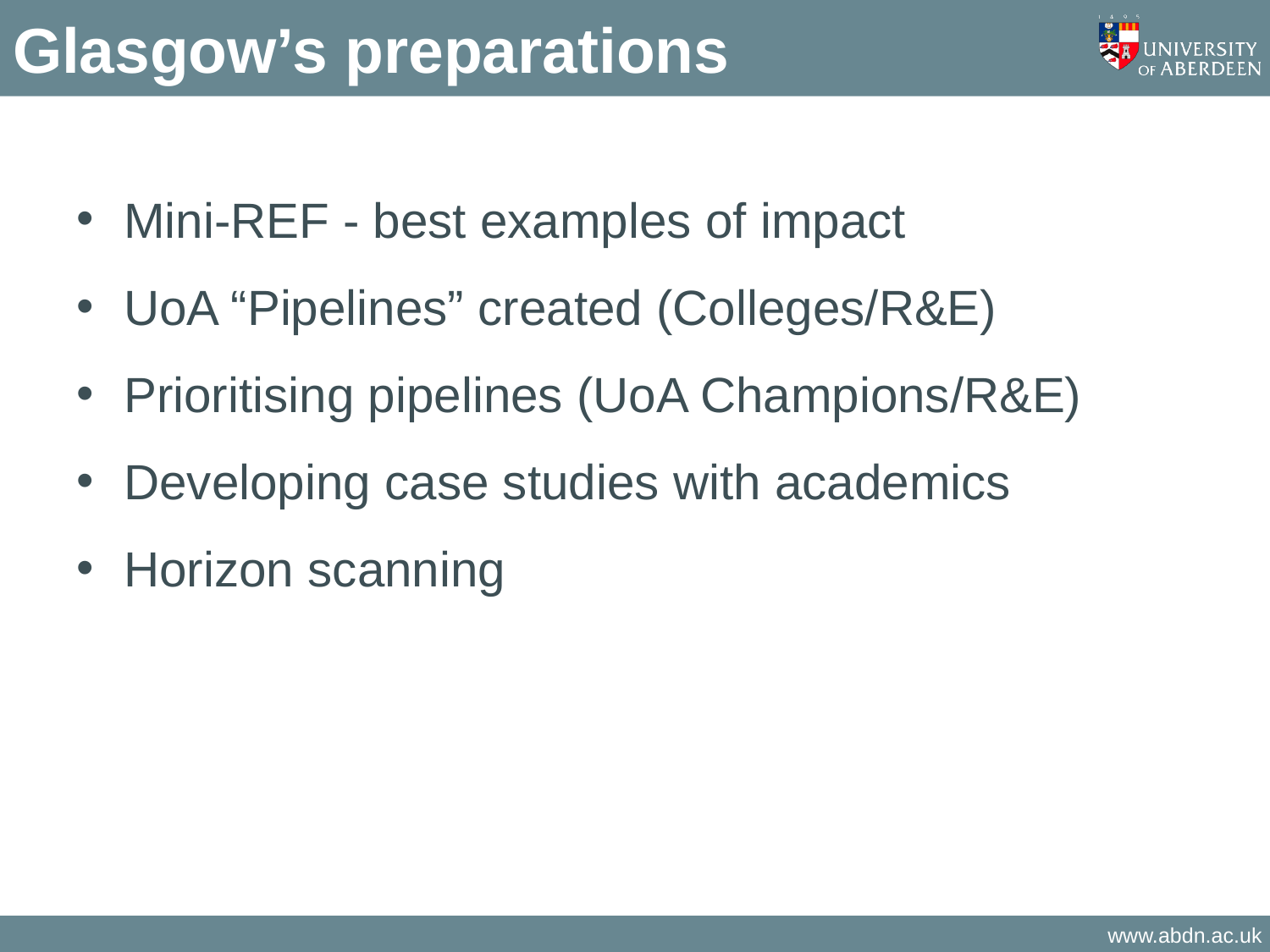

# Glasgow’s preparations
Mini-REF - best examples of impact
UoA “Pipelines” created (Colleges/R&E)
Prioritising pipelines (UoA Champions/R&E)
Developing case studies with academics
Horizon scanning